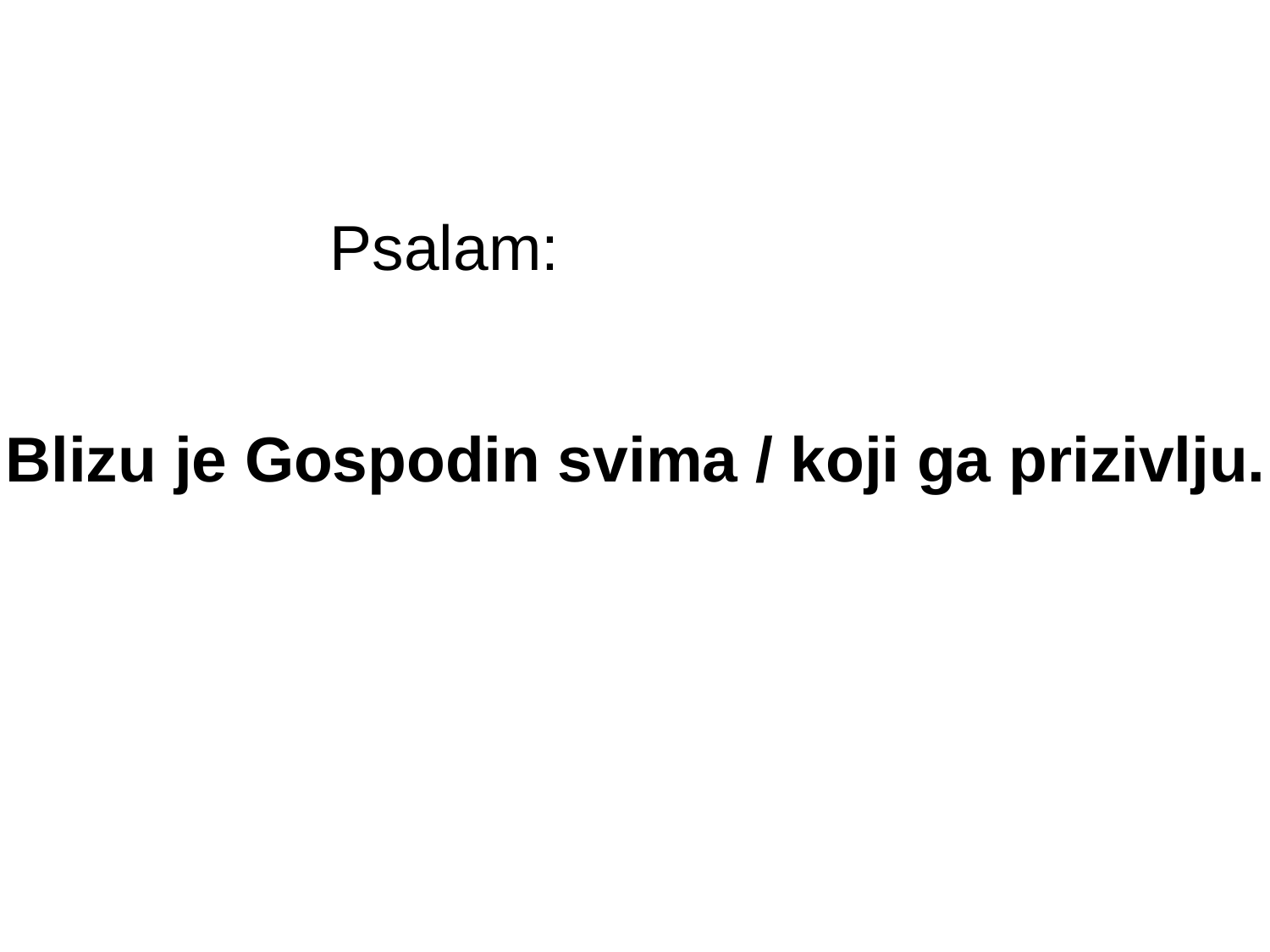

Psalam:

Blizu je Gospodin svima / koji ga prizivlju.